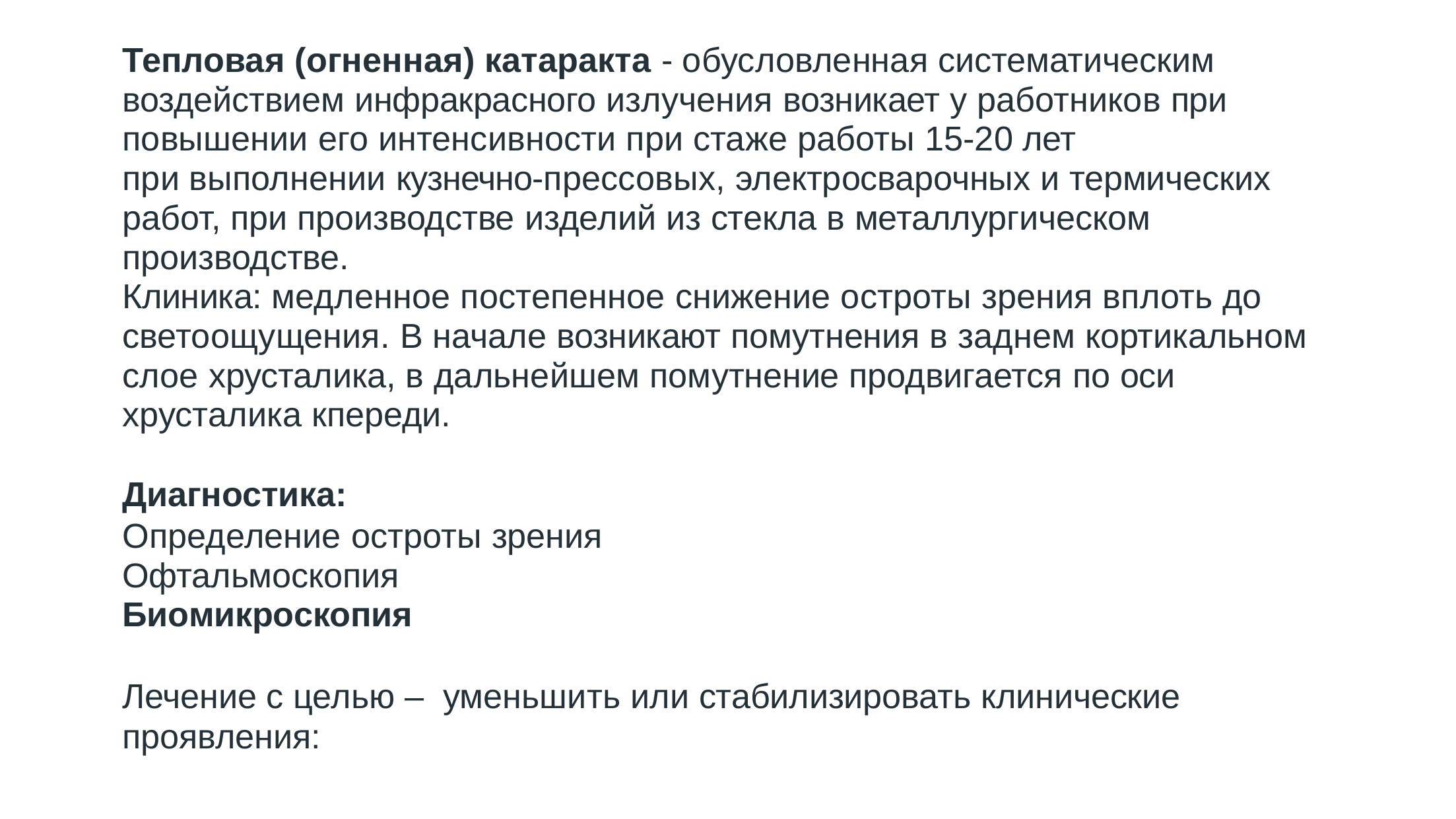

Тепловая (огненная) катаракта - обусловленная систематическим воздействием инфракрасного излучения возникает у работников при повышении его интенсивности при стаже работы 15-20 лет
при выполнении кузнечно-прессовых, электросварочных и термических работ, при производстве изделий из стекла в металлургическом производстве.
Клиника: медленное постепенное снижение остроты зрения вплоть до светоощущения. В начале возникают помутнения в заднем кортикальном слое хрусталика, в дальнейшем помутнение продвигается по оси хрусталика кпереди.
Диагностика:
Определение остроты зрения Офтальмоскопия
Биомикроскопия

Лечение с целью – уменьшить или стабилизировать клинические проявления: